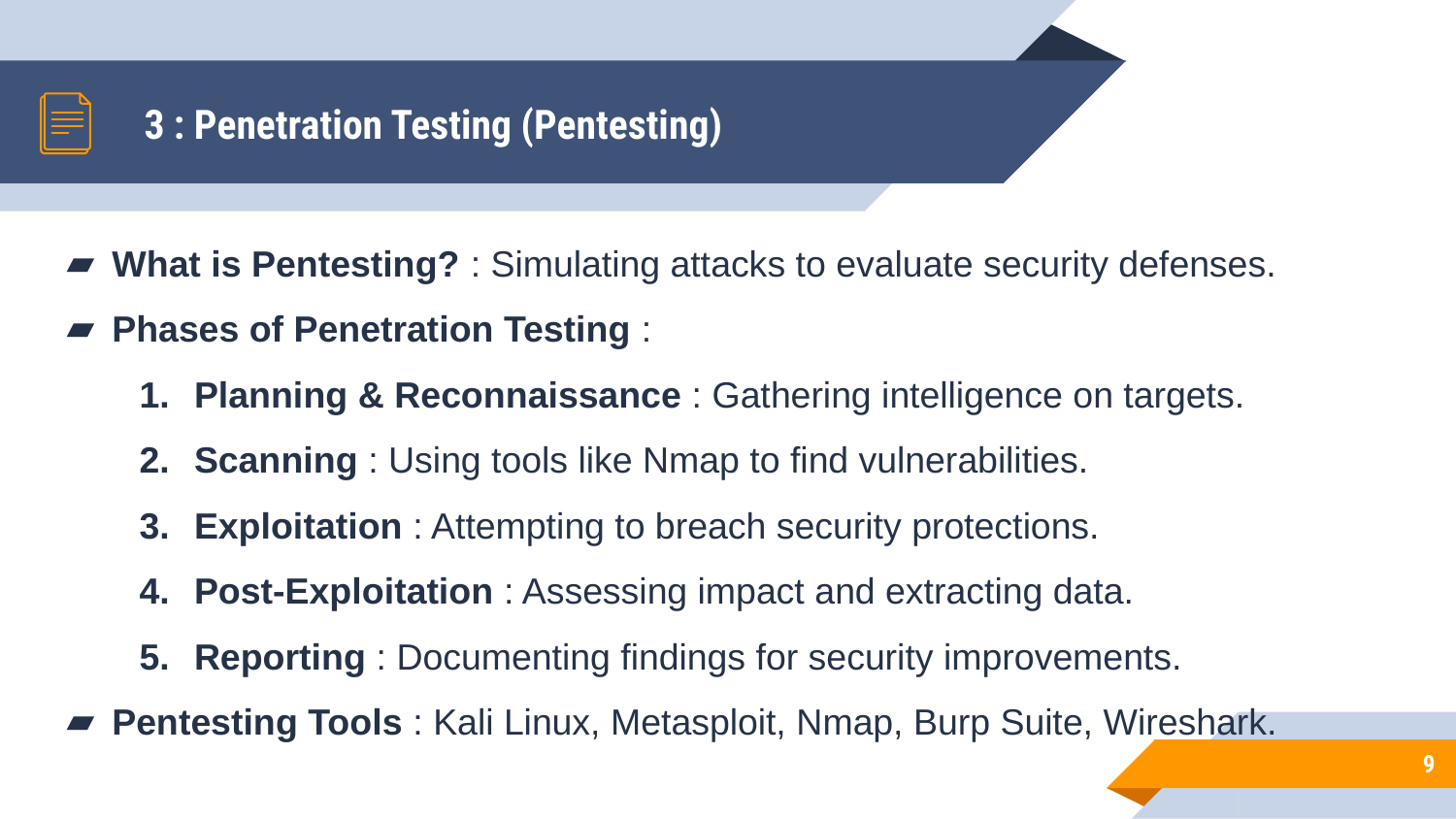

# 3 : Penetration Testing (Pentesting)

What is Pentesting? : Simulating attacks to evaluate security defenses.
Phases of Penetration Testing :
Planning & Reconnaissance : Gathering intelligence on targets.
Scanning : Using tools like Nmap to find vulnerabilities.
Exploitation : Attempting to breach security protections.
Post-Exploitation : Assessing impact and extracting data.
Reporting : Documenting findings for security improvements.
Pentesting Tools : Kali Linux, Metasploit, Nmap, Burp Suite, Wireshark.
9